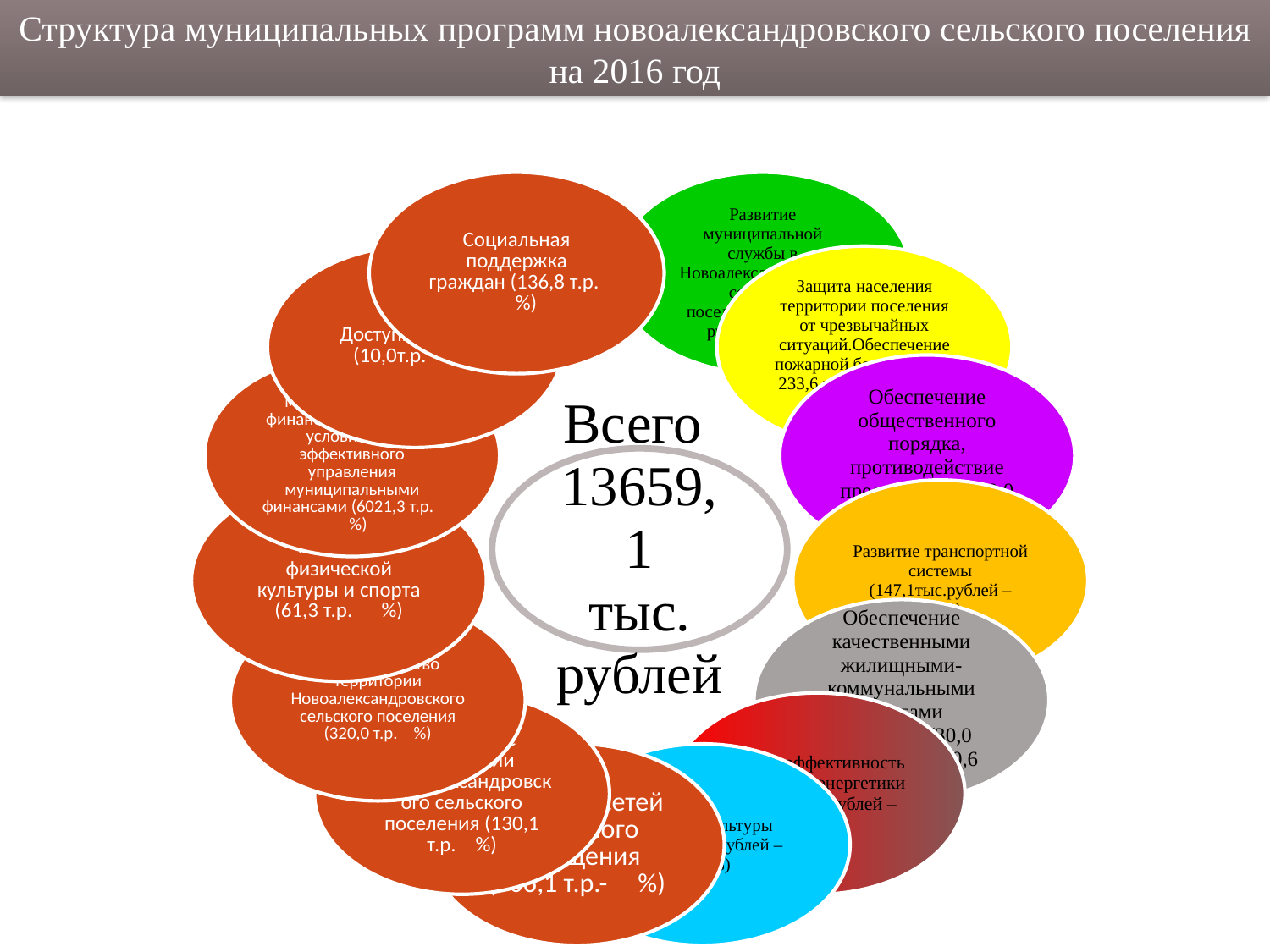

Структура муниципальных программ новоалександровского сельского поселения на 2016 год
Всего
13659,1
тыс. рублей
Развитие транспортной системы (147,1тыс.рублей – 0,2%)
Развитие физической культуры и спорта (61,3 т.р.      %)
Управление муниципальными финансами и создание условий для эффективного управления муниципальными финансами (6021,3 т.р.      %)
Доступная среда (10,0т.р.      %)
Социальная поддержка граждан (136,8 т.р.      %)